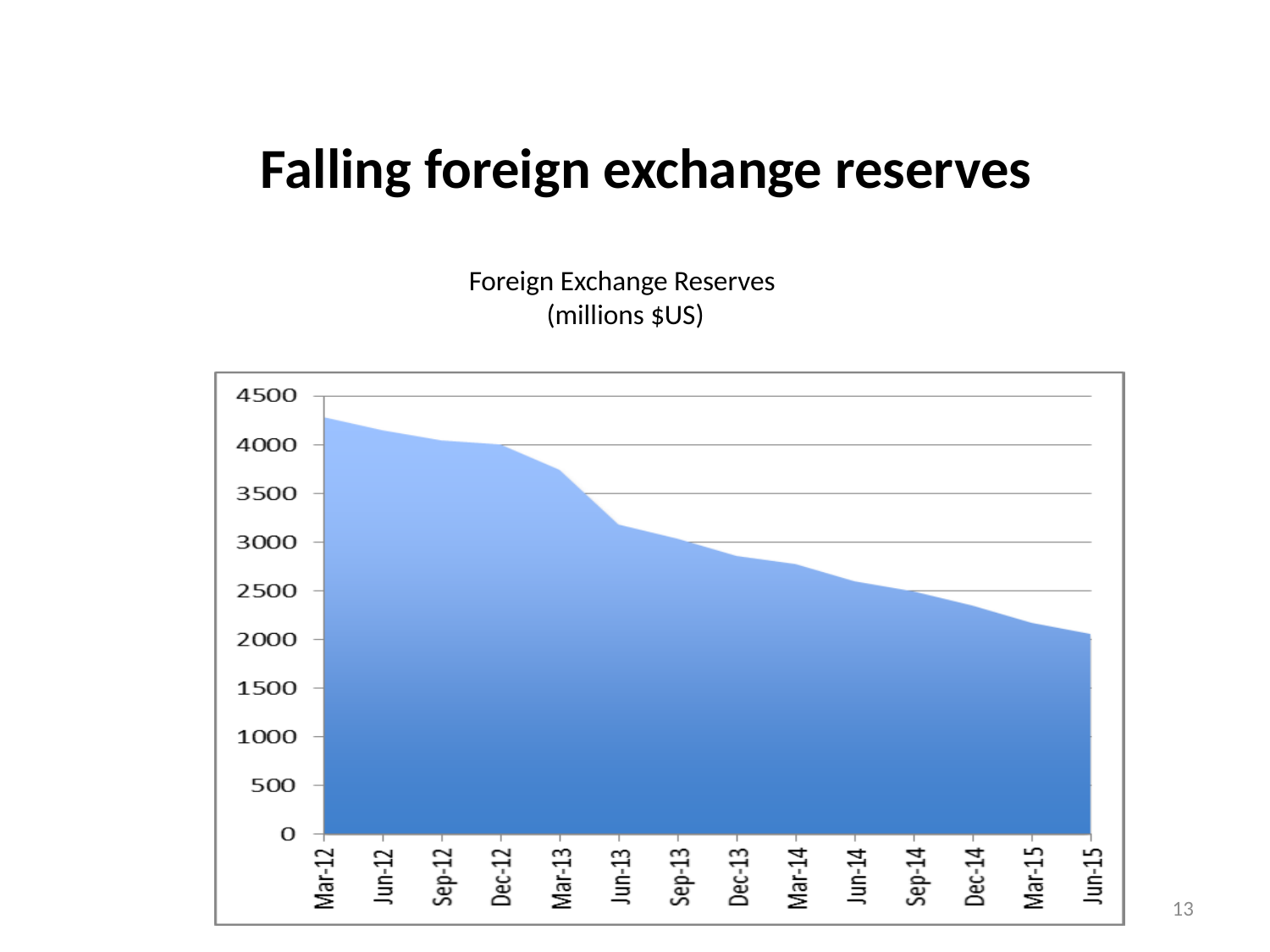

Falling foreign exchange reserves
# Foreign Exchange Reserves (millions $US)

### Chart

| Category |
|---|
13